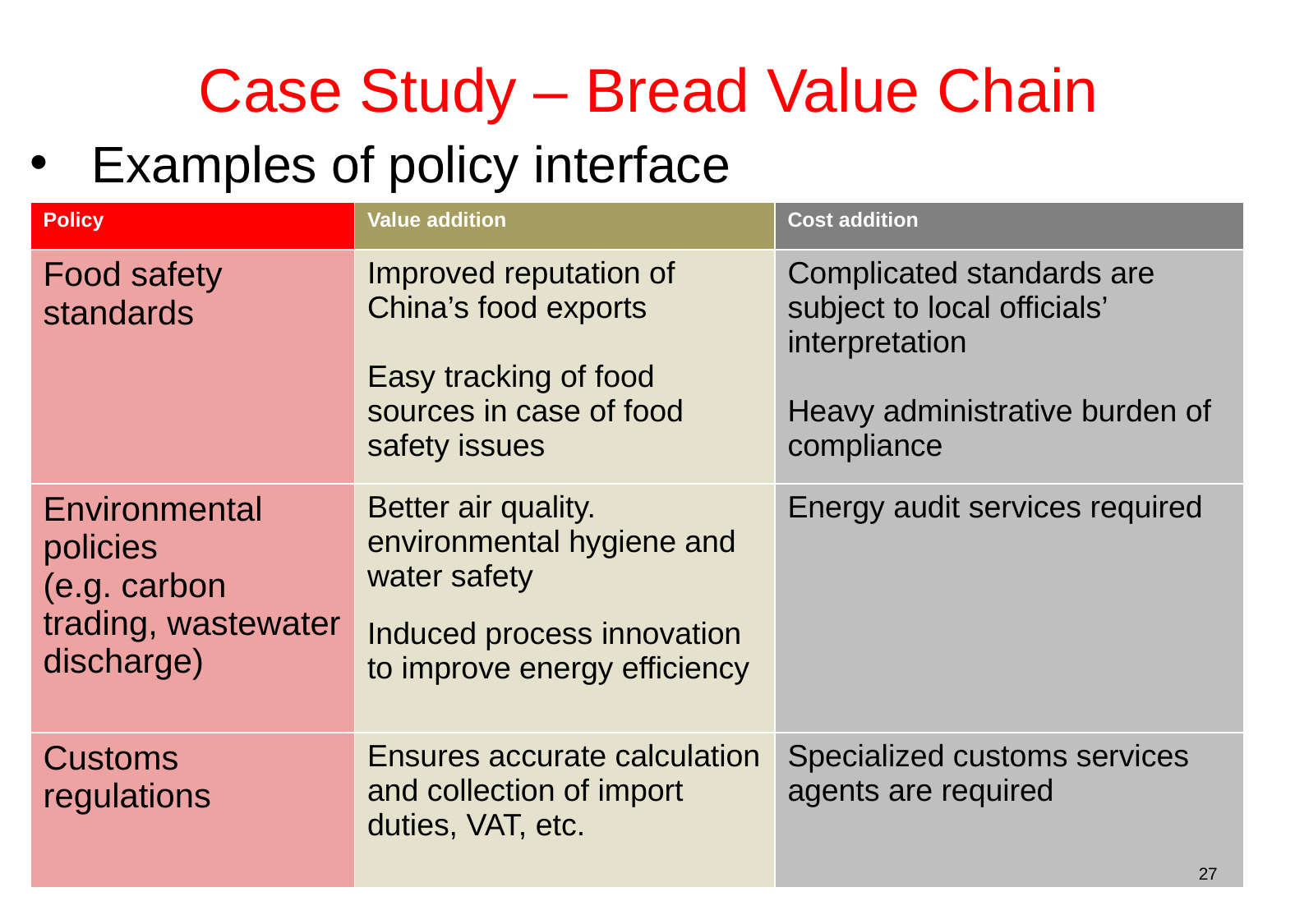

Case Study – Bread Value Chain
Examples of policy interface

| Policy | Value addition | Cost addition |
| --- | --- | --- |
| Food safety standards | Improved reputation of China’s food exports Easy tracking of food sources in case of food safety issues | Complicated standards are subject to local officials’ interpretation Heavy administrative burden of compliance |
| Environmental policies (e.g. carbon trading, wastewater discharge) | Better air quality. environmental hygiene and water safety Induced process innovation to improve energy efficiency | Energy audit services required |
| Customs regulations | Ensures accurate calculation and collection of import duties, VAT, etc. | Specialized customs services agents are required |

27